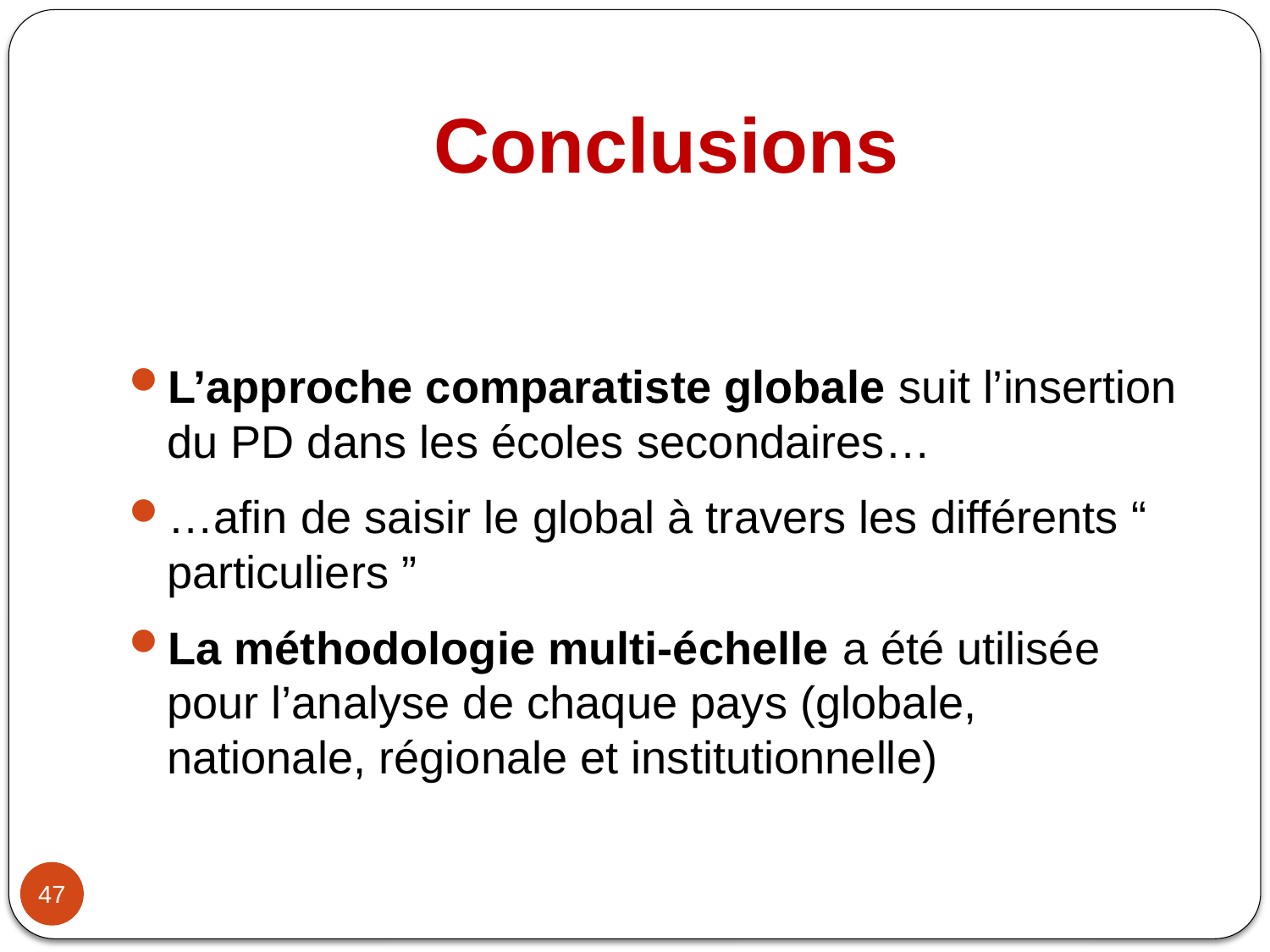

# Conclusions

L’approche comparatiste globale suit l’insertion du PD dans les écoles secondaires…
…afin de saisir le global à travers les différents “ particuliers ”
La méthodologie multi-échelle a été utilisée pour l’analyse de chaque pays (globale, nationale, régionale et institutionnelle)
47